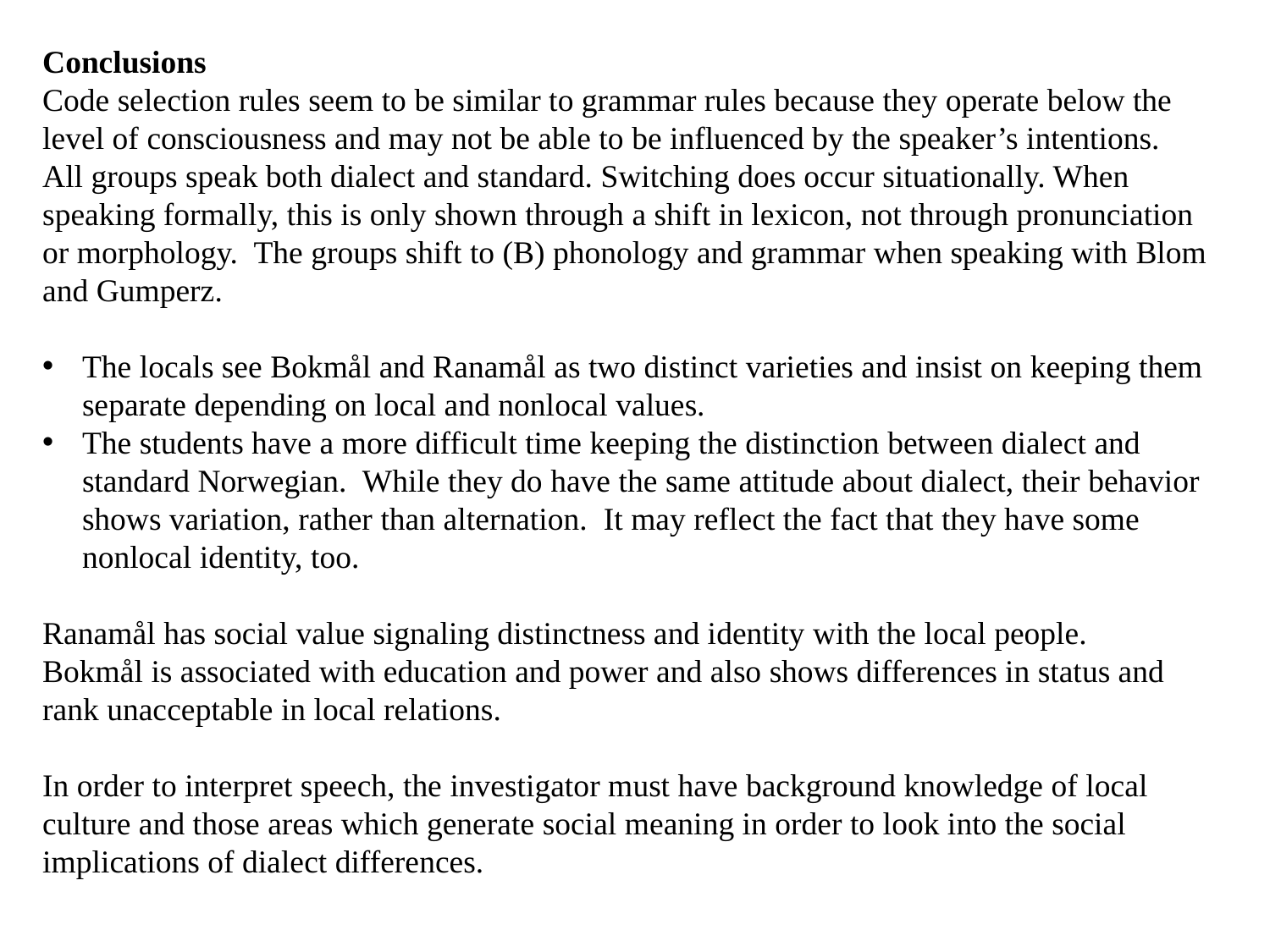

Conclusions
Code selection rules seem to be similar to grammar rules because they operate below the level of consciousness and may not be able to be influenced by the speaker’s intentions.
All groups speak both dialect and standard. Switching does occur situationally. When speaking formally, this is only shown through a shift in lexicon, not through pronunciation or morphology.  The groups shift to (B) phonology and grammar when speaking with Blom and Gumperz.
The locals see Bokmål and Ranamål as two distinct varieties and insist on keeping them separate depending on local and nonlocal values.
The students have a more difficult time keeping the distinction between dialect and standard Norwegian.  While they do have the same attitude about dialect, their behavior shows variation, rather than alternation.  It may reflect the fact that they have some nonlocal identity, too.

Ranamål has social value signaling distinctness and identity with the local people.
Bokmål is associated with education and power and also shows differences in status and rank unacceptable in local relations.
In order to interpret speech, the investigator must have background knowledge of local culture and those areas which generate social meaning in order to look into the social implications of dialect differences.